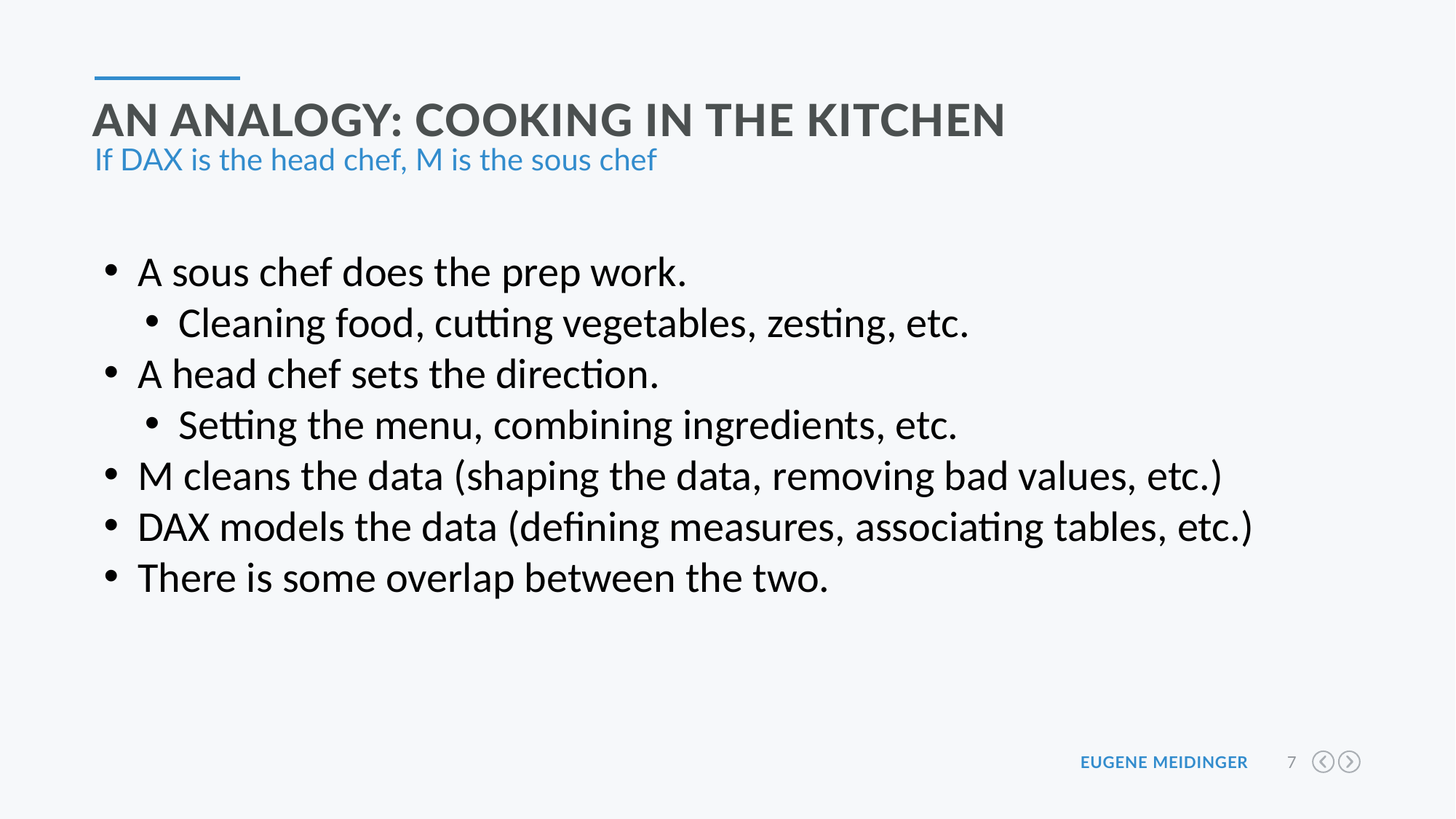

An analogy: cooking in the kitchen
If DAX is the head chef, M is the sous chef
A sous chef does the prep work.
Cleaning food, cutting vegetables, zesting, etc.
A head chef sets the direction.
Setting the menu, combining ingredients, etc.
M cleans the data (shaping the data, removing bad values, etc.)
DAX models the data (defining measures, associating tables, etc.)
There is some overlap between the two.